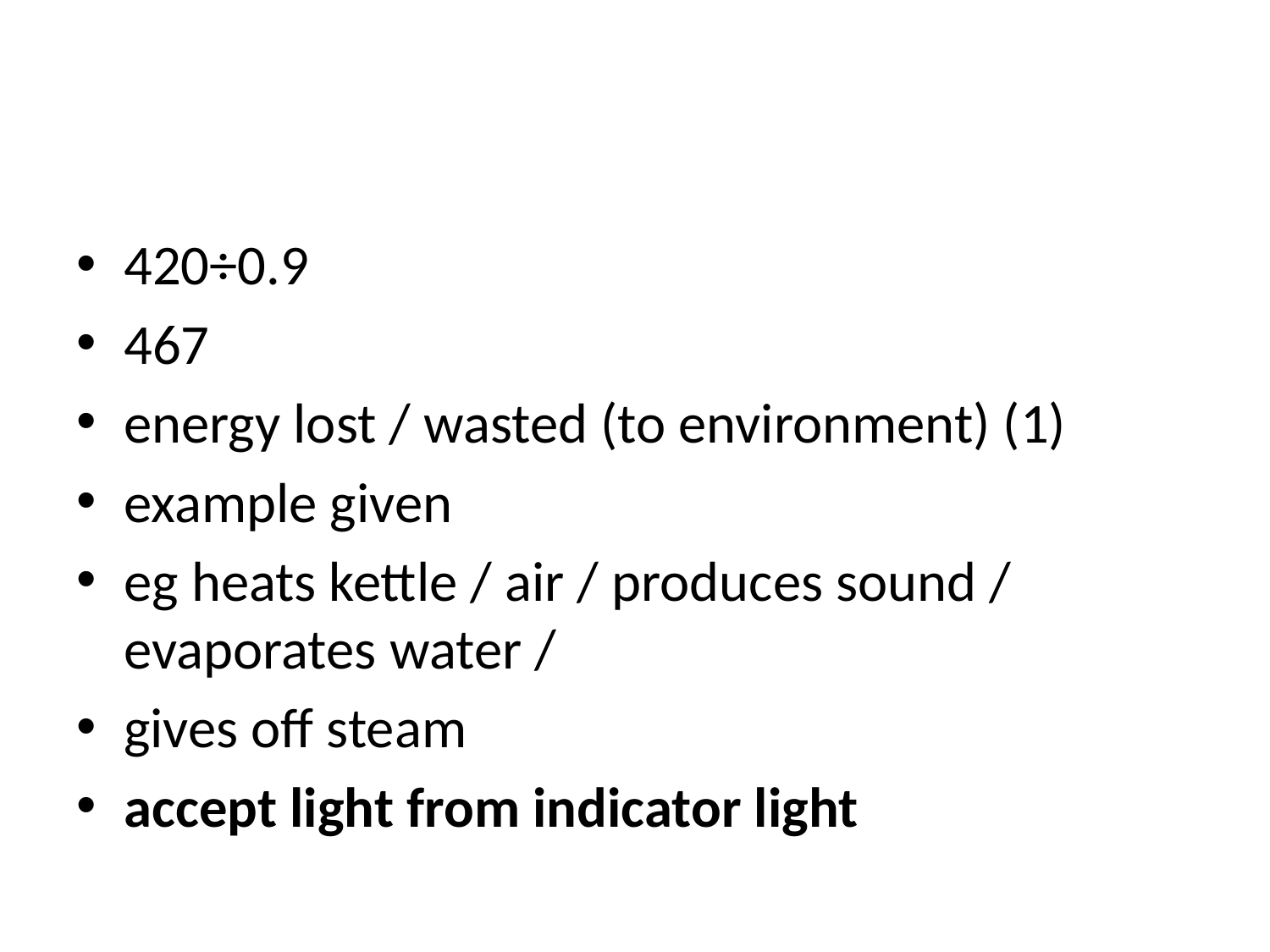

#
420÷0.9
467
energy lost / wasted (to environment) (1)
example given
eg heats kettle / air / produces sound / evaporates water /
gives off steam
accept light from indicator light